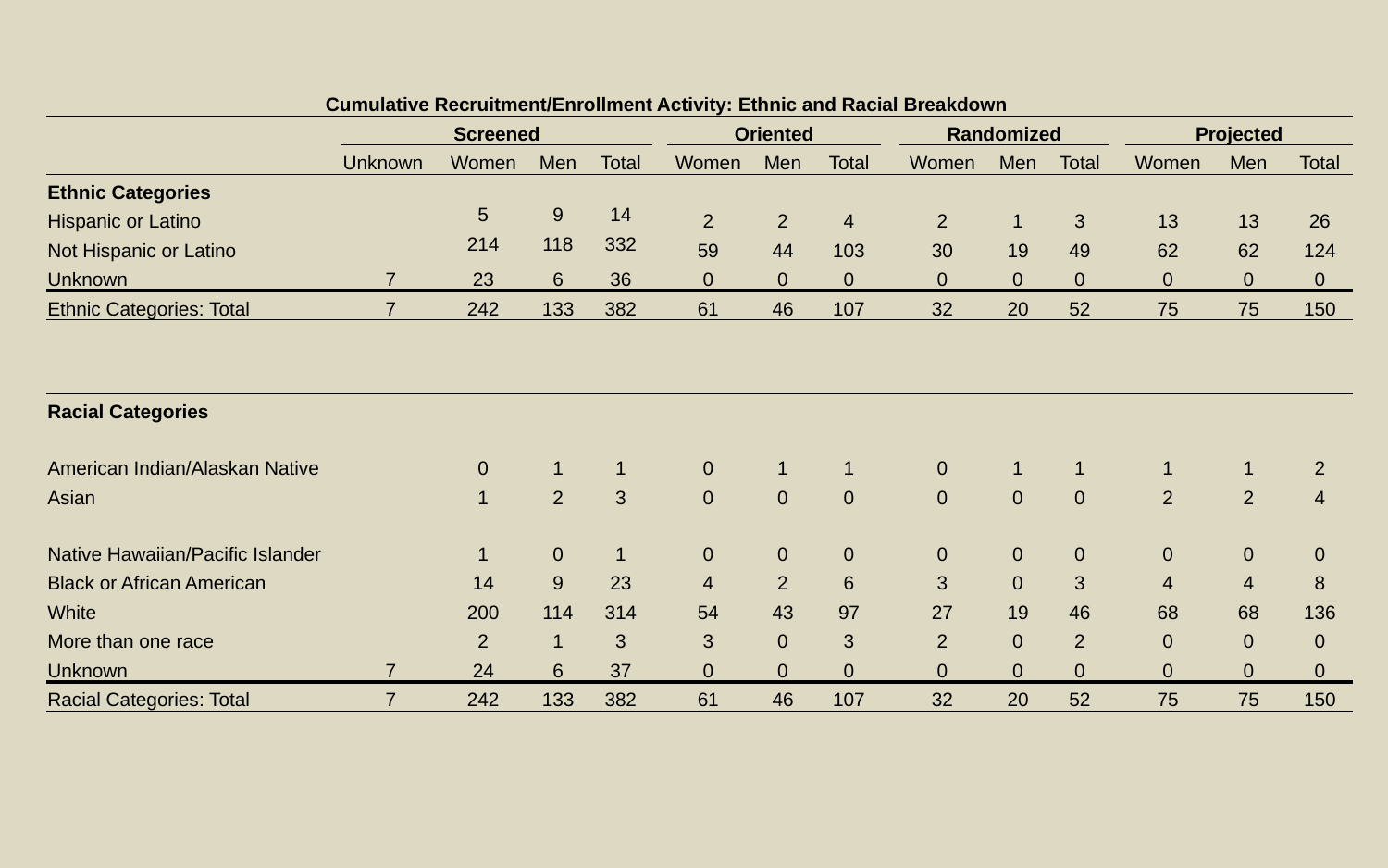

| Cumulative Recruitment/Enrollment Activity: Ethnic and Racial Breakdown |  |  |  |  |  |  |  |  |  |  |  |  |  |  |  |  |
| --- | --- | --- | --- | --- | --- | --- | --- | --- | --- | --- | --- | --- | --- | --- | --- | --- |
|  | Screened |  |  |  |  | Oriented |  |  |  | Randomized |  |  |  | Projected |  |  |
|  | Unknown | Women | Men | Total |  | Women | Men | Total |  | Women | Men | Total |  | Women | Men | Total |
| Ethnic Categories |  |  |  |  |  |  |  |  |  |  |  |  |  |  |  |  |
| Hispanic or Latino |  | 5 | 9 | 14 |  | 2 | 2 | 4 |  | 2 | 1 | 3 |  | 13 | 13 | 26 |
| Not Hispanic or Latino |  | 214 | 118 | 332 |  | 59 | 44 | 103 |  | 30 | 19 | 49 |  | 62 | 62 | 124 |
| Unknown | 7 | 23 | 6 | 36 |  | 0 | 0 | 0 |  | 0 | 0 | 0 |  | 0 | 0 | 0 |
| Ethnic Categories: Total | 7 | 242 | 133 | 382 |  | 61 | 46 | 107 |  | 32 | 20 | 52 |  | 75 | 75 | 150 |
|  |  |  |  |  |  |  |  |  |  |  |  |  |  |  |  |  |
| Racial Categories |  |  |  |  |  |  |  |  |  |  |  |  |  |  |  |  |
| American Indian/Alaskan Native |  | 0 | 1 | 1 |  | 0 | 1 | 1 |  | 0 | 1 | 1 |  | 1 | 1 | 2 |
| Asian |  | 1 | 2 | 3 |  | 0 | 0 | 0 |  | 0 | 0 | 0 |  | 2 | 2 | 4 |
| Native Hawaiian/Pacific Islander |  | 1 | 0 | 1 |  | 0 | 0 | 0 |  | 0 | 0 | 0 |  | 0 | 0 | 0 |
| Black or African American |  | 14 | 9 | 23 |  | 4 | 2 | 6 |  | 3 | 0 | 3 |  | 4 | 4 | 8 |
| White |  | 200 | 114 | 314 |  | 54 | 43 | 97 |  | 27 | 19 | 46 |  | 68 | 68 | 136 |
| More than one race |  | 2 | 1 | 3 |  | 3 | 0 | 3 |  | 2 | 0 | 2 |  | 0 | 0 | 0 |
| Unknown | 7 | 24 | 6 | 37 |  | 0 | 0 | 0 |  | 0 | 0 | 0 |  | 0 | 0 | 0 |
| Racial Categories: Total | 7 | 242 | 133 | 382 |  | 61 | 46 | 107 |  | 32 | 20 | 52 |  | 75 | 75 | 150 |